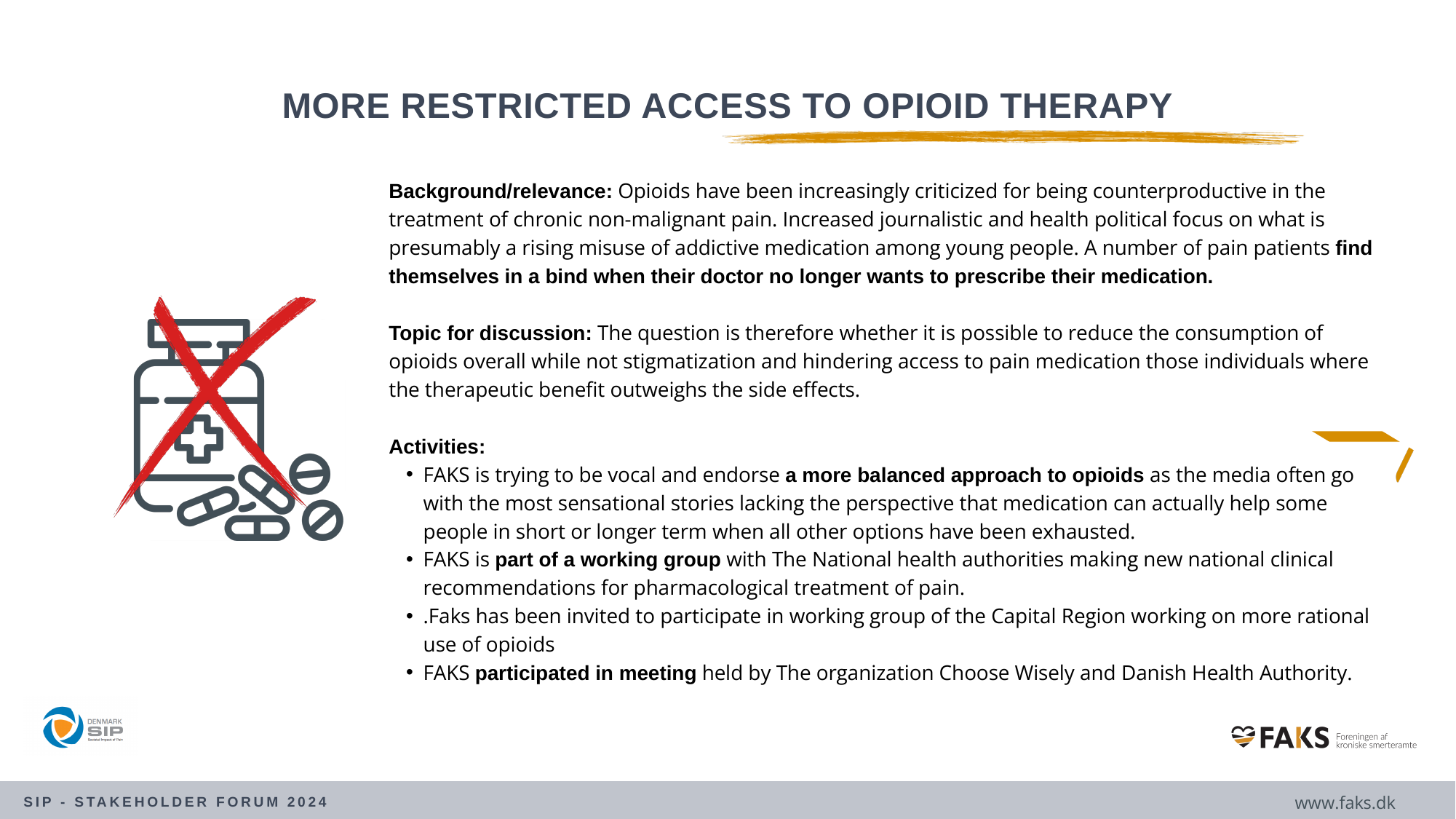

MORE RESTRICTED ACCESS TO OPIOID THERAPY

Background/relevance: Opioids have been increasingly criticized for being counterproductive in the treatment of chronic non-malignant pain. Increased journalistic and health political focus on what is presumably a rising misuse of addictive medication among young people. A number of pain patients find themselves in a bind when their doctor no longer wants to prescribe their medication.

Topic for discussion: The question is therefore whether it is possible to reduce the consumption of opioids overall while not stigmatization and hindering access to pain medication those individuals where the therapeutic benefit outweighs the side effects.

Activities:
FAKS is trying to be vocal and endorse a more balanced approach to opioids as the media often go with the most sensational stories lacking the perspective that medication can actually help some people in short or longer term when all other options have been exhausted.
FAKS is part of a working group with The National health authorities making new national clinical recommendations for pharmacological treatment of pain.
.Faks has been invited to participate in working group of the Capital Region working on more rational use of opioids
FAKS participated in meeting held by The organization Choose Wisely and Danish Health Authority.

www.faks.dk
SIP - STAKEHOLDER FORUM 2024